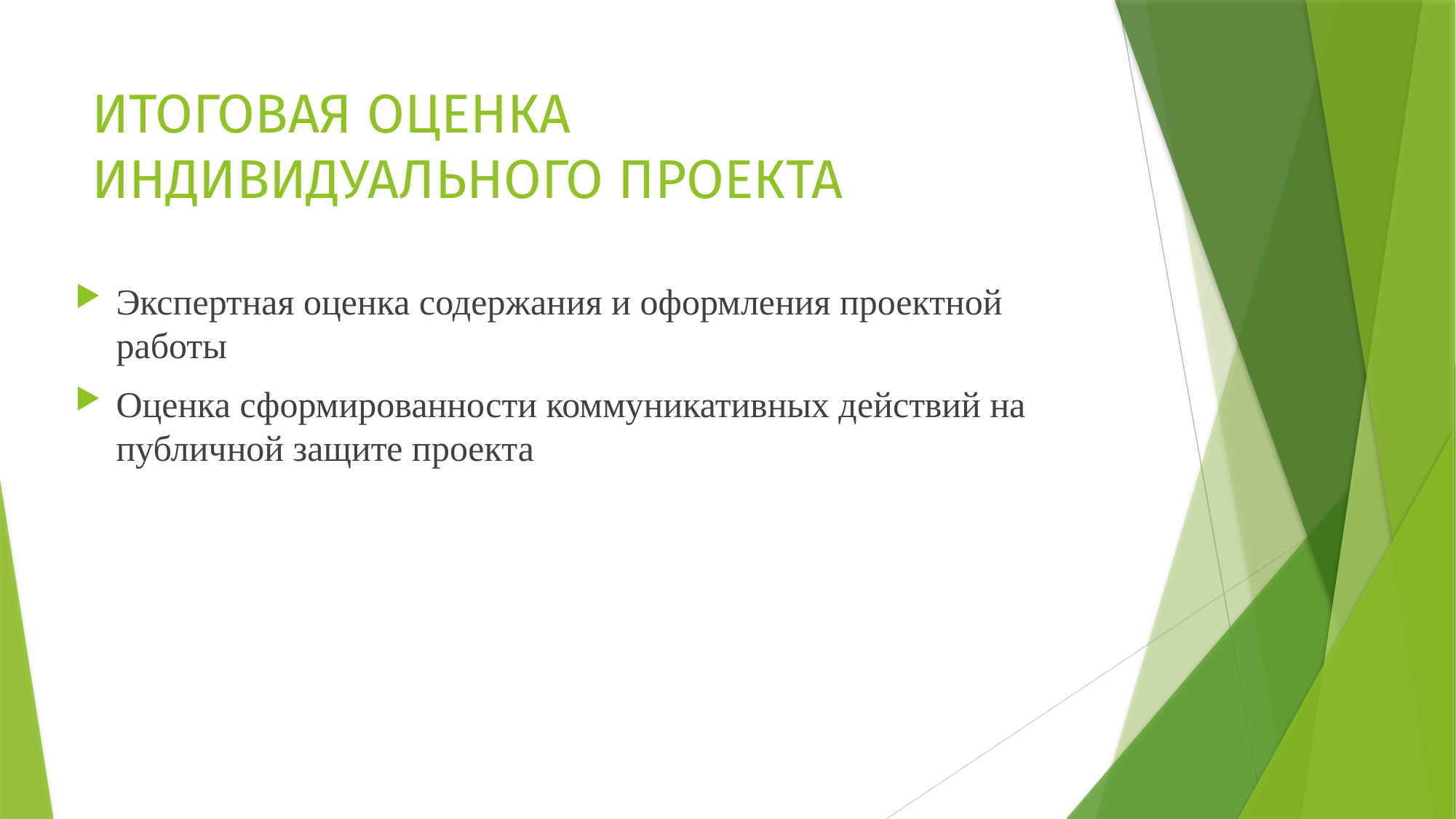

# ИТОГОВАЯ ОЦЕНКА ИНДИВИДУАЛЬНОГО ПРОЕКТА
Экспертная оценка содержания и оформления проектной работы
Оценка сформированности коммуникативных действий на публичной защите проекта